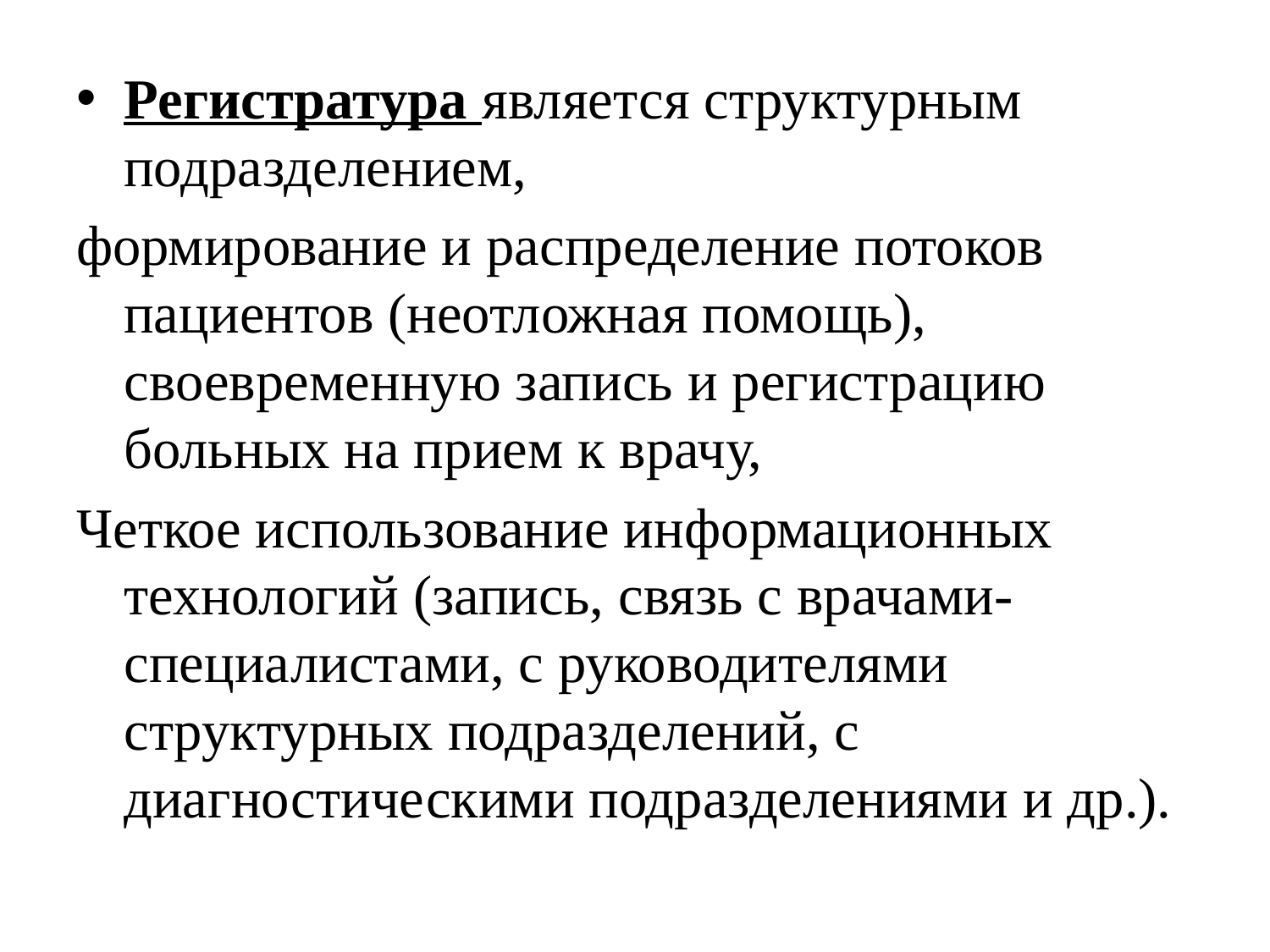

Регистратура является структурным подразделением,
формирование и распределение потоков пациентов (неотложная помощь), своевременную запись и регистрацию больных на прием к врачу,
Четкое использование информационных технологий (запись, связь с врачами-специалистами, с руководителями структурных подразделений, с диагностическими подразделениями и др.).